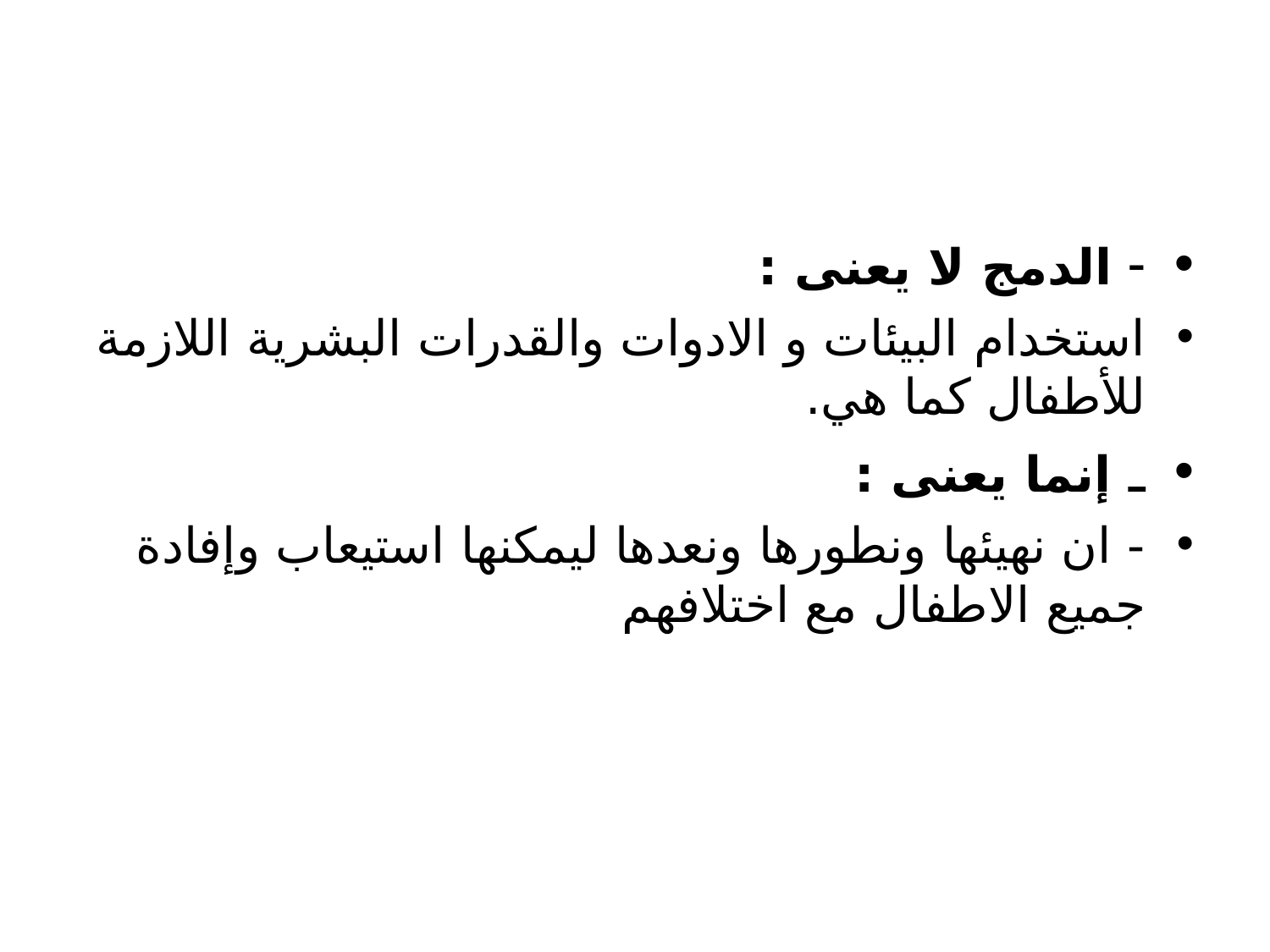

#
- الدمج لا يعنى :
استخدام البيئات و الادوات والقدرات البشرية اللازمة للأطفال كما هي.
ـ إنما يعنى :
- ان نهيئها ونطورها ونعدها ليمكنها استيعاب وإفادة جميع الاطفال مع اختلافهم